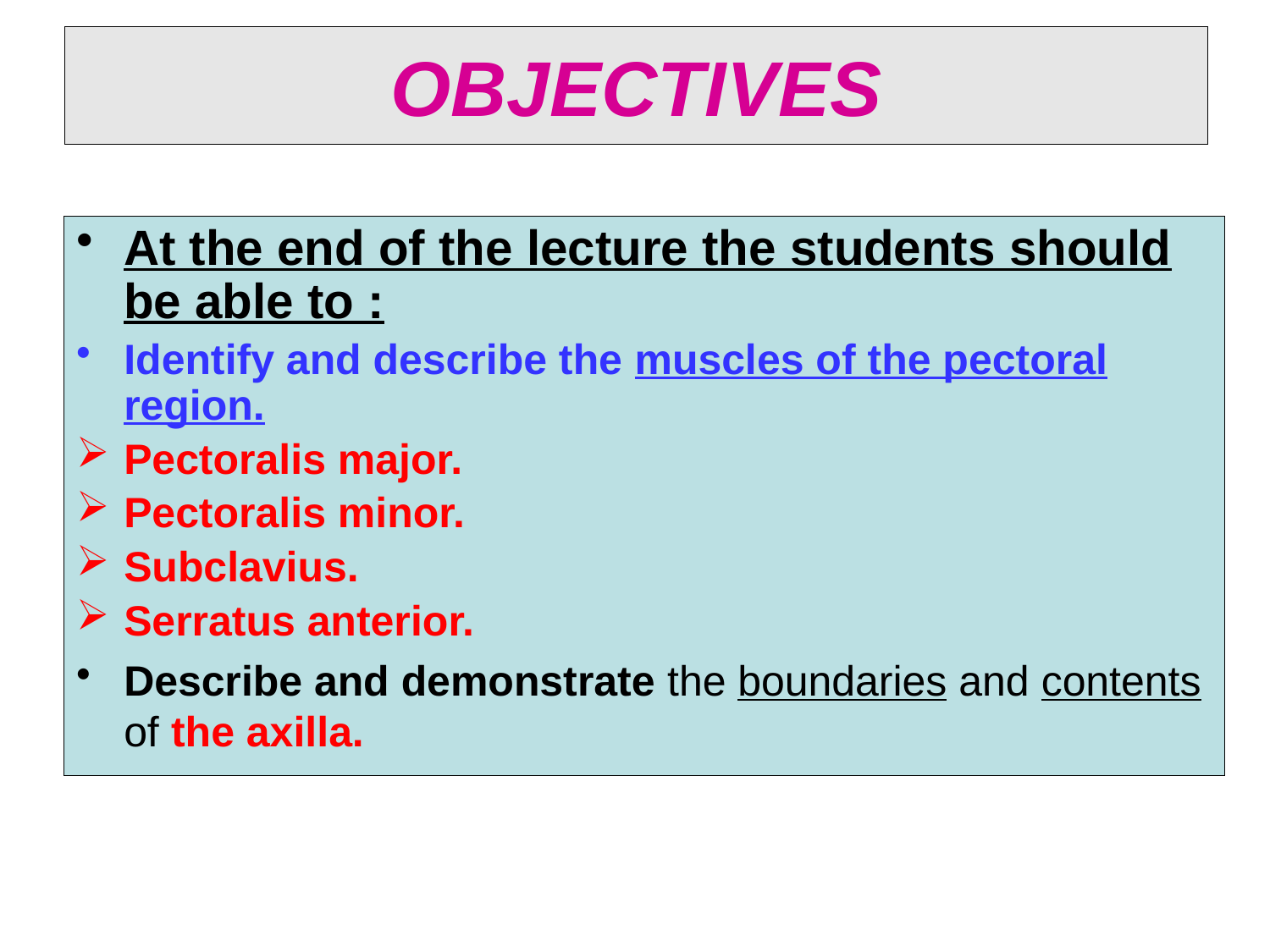

# OBJECTIVES
At the end of the lecture the students should be able to :
Identify and describe the muscles of the pectoral region.
Pectoralis major.
Pectoralis minor.
Subclavius.
Serratus anterior.
Describe and demonstrate the boundaries and contents of the axilla.